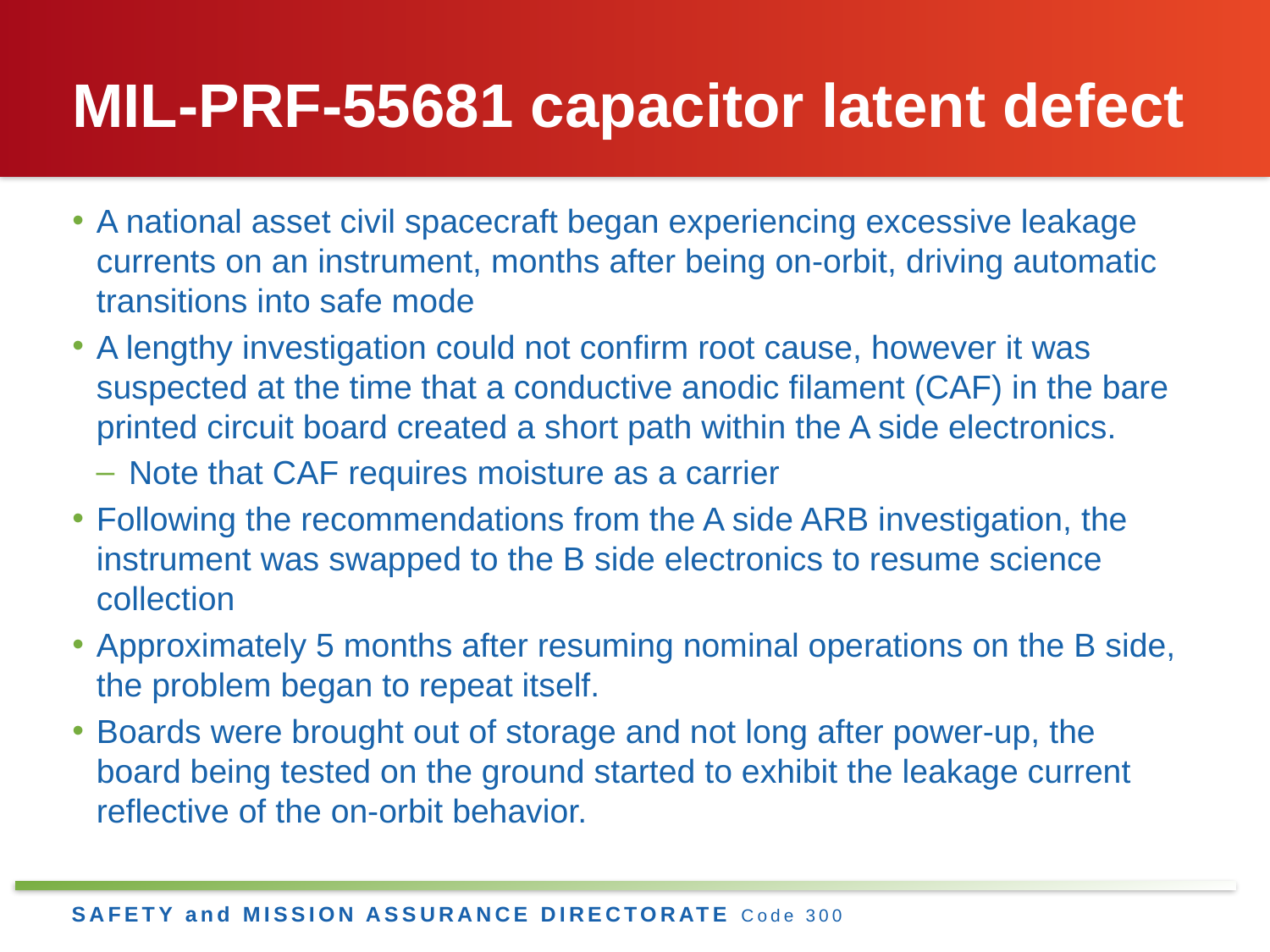

# MIL-PRF-55681 capacitor latent defect
A national asset civil spacecraft began experiencing excessive leakage currents on an instrument, months after being on-orbit, driving automatic transitions into safe mode
A lengthy investigation could not confirm root cause, however it was suspected at the time that a conductive anodic filament (CAF) in the bare printed circuit board created a short path within the A side electronics.
Note that CAF requires moisture as a carrier
Following the recommendations from the A side ARB investigation, the instrument was swapped to the B side electronics to resume science collection
Approximately 5 months after resuming nominal operations on the B side, the problem began to repeat itself.
Boards were brought out of storage and not long after power-up, the board being tested on the ground started to exhibit the leakage current reflective of the on-orbit behavior.